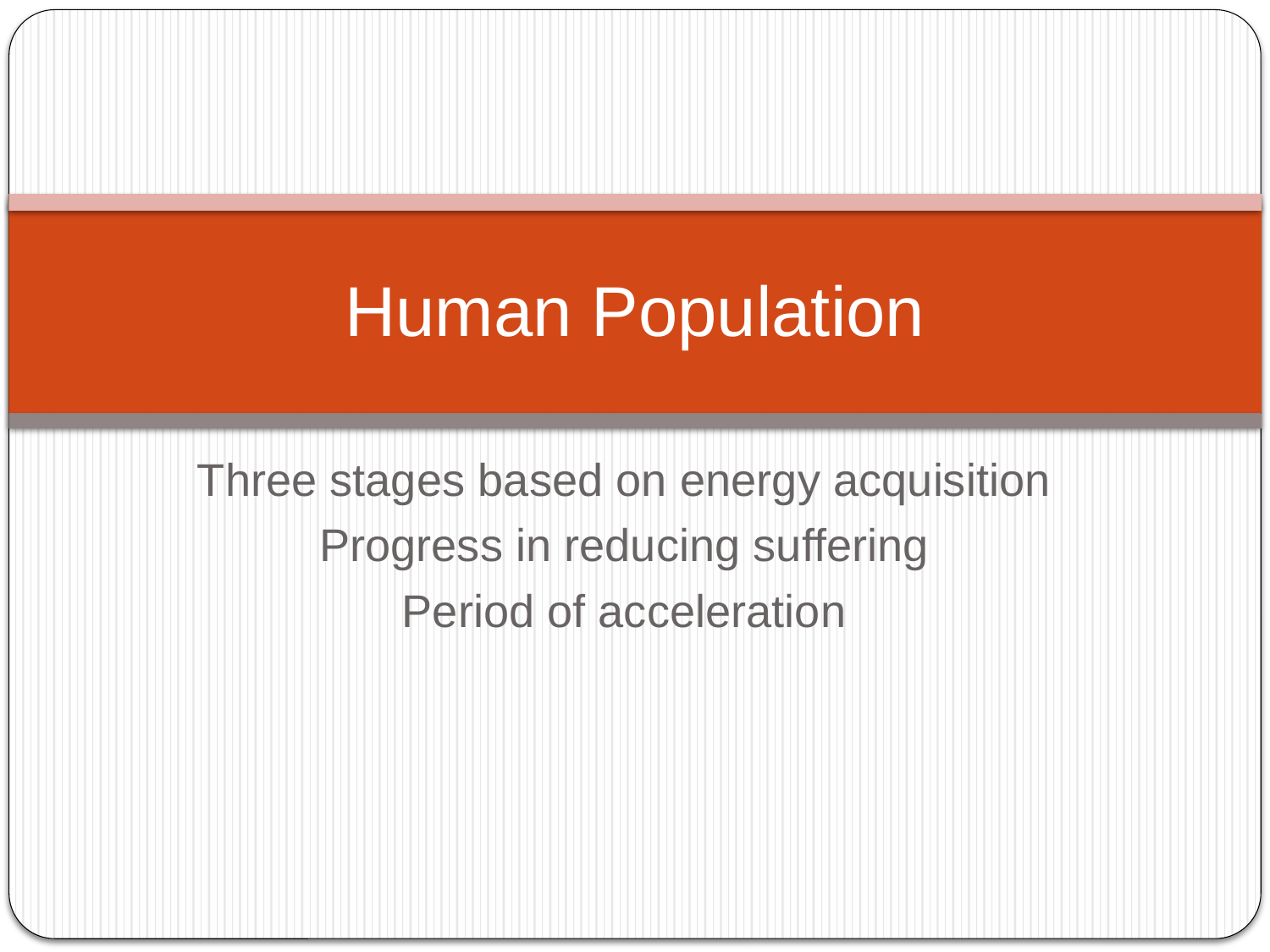

# Human Population
Three stages based on energy acquisition
Progress in reducing suffering
Period of acceleration